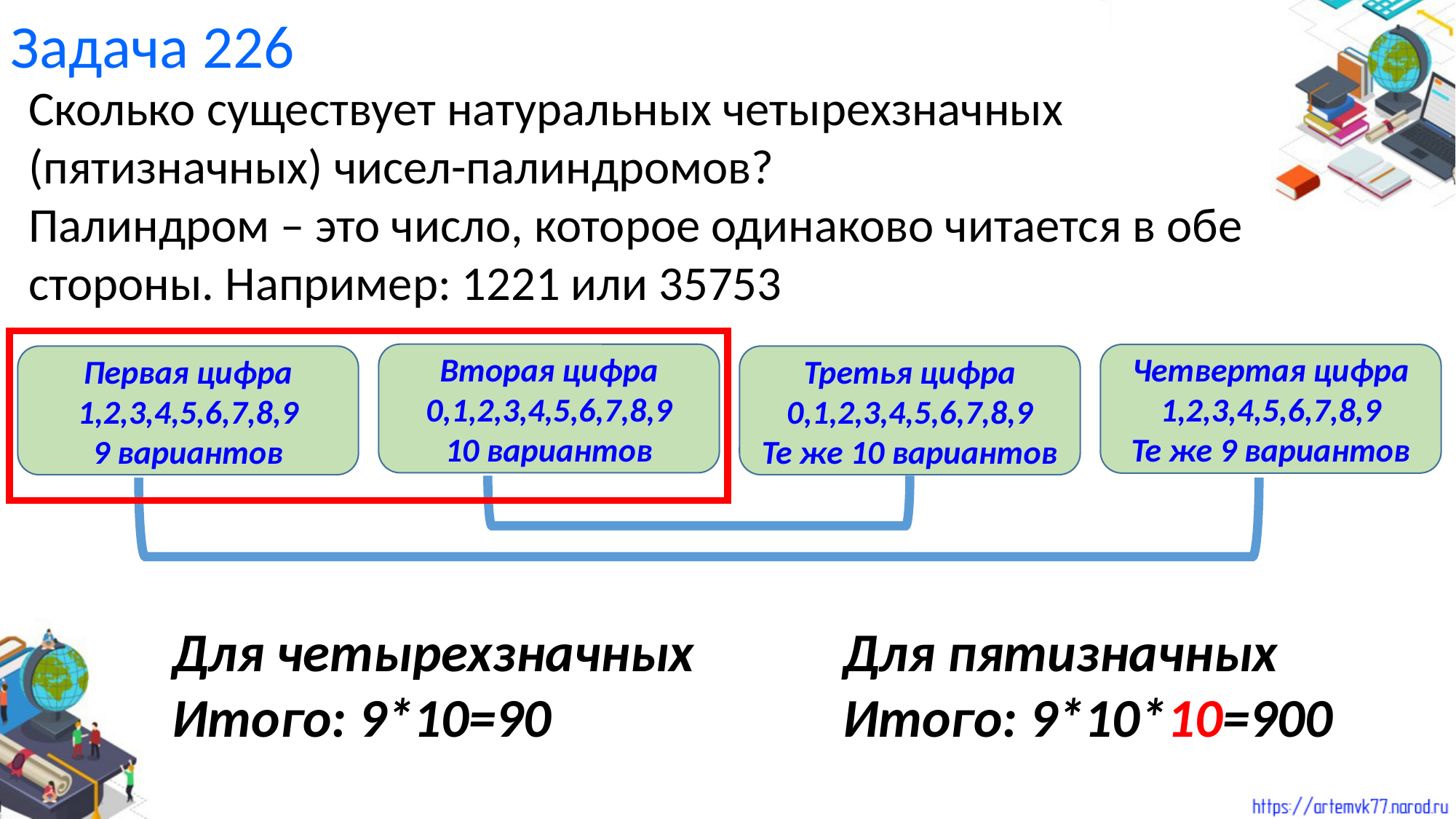

Задача 226
Сколько существует натуральных четырехзначных (пятизначных) чисел-палиндромов?
Палиндром – это число, которое одинаково читается в обе стороны. Например: 1221 или 35753

Вторая цифра
0,1,2,3,4,5,6,7,8,9
10 вариантов
Четвертая цифра
1,2,3,4,5,6,7,8,9
Те же 9 вариантов
Первая цифра
1,2,3,4,5,6,7,8,9
9 вариантов
Третья цифра
0,1,2,3,4,5,6,7,8,9
Те же 10 вариантов
Для пятизначных
Итого: 9*10*10=900
Для четырехзначных
Итого: 9*10=90